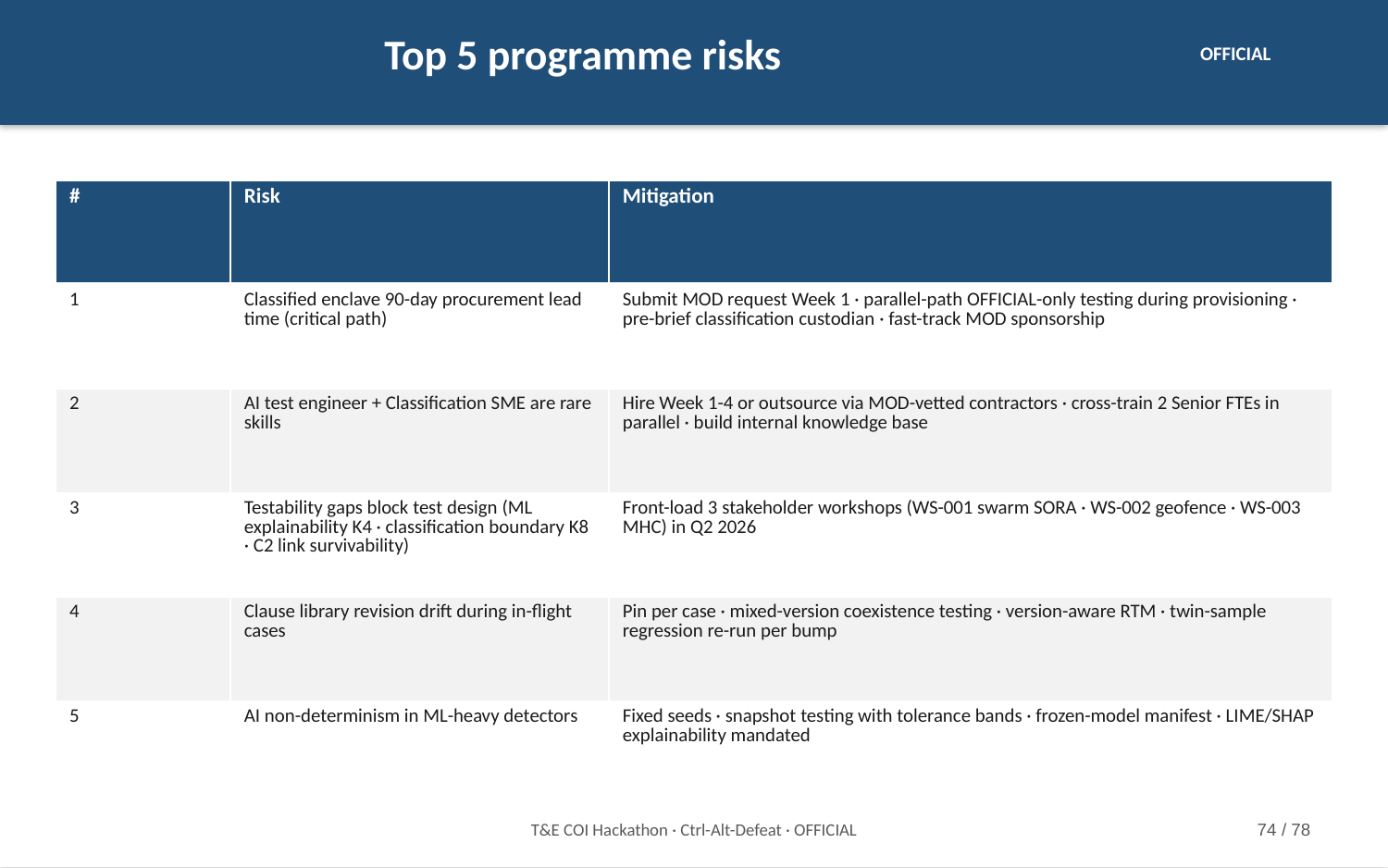

Top 5 programme risks
OFFICIAL
| # | Risk | Mitigation |
| --- | --- | --- |
| 1 | Classified enclave 90-day procurement lead time (critical path) | Submit MOD request Week 1 · parallel-path OFFICIAL-only testing during provisioning · pre-brief classification custodian · fast-track MOD sponsorship |
| 2 | AI test engineer + Classification SME are rare skills | Hire Week 1-4 or outsource via MOD-vetted contractors · cross-train 2 Senior FTEs in parallel · build internal knowledge base |
| 3 | Testability gaps block test design (ML explainability K4 · classification boundary K8 · C2 link survivability) | Front-load 3 stakeholder workshops (WS-001 swarm SORA · WS-002 geofence · WS-003 MHC) in Q2 2026 |
| 4 | Clause library revision drift during in-flight cases | Pin per case · mixed-version coexistence testing · version-aware RTM · twin-sample regression re-run per bump |
| 5 | AI non-determinism in ML-heavy detectors | Fixed seeds · snapshot testing with tolerance bands · frozen-model manifest · LIME/SHAP explainability mandated |
T&E COI Hackathon · Ctrl-Alt-Defeat · OFFICIAL
74 / 78